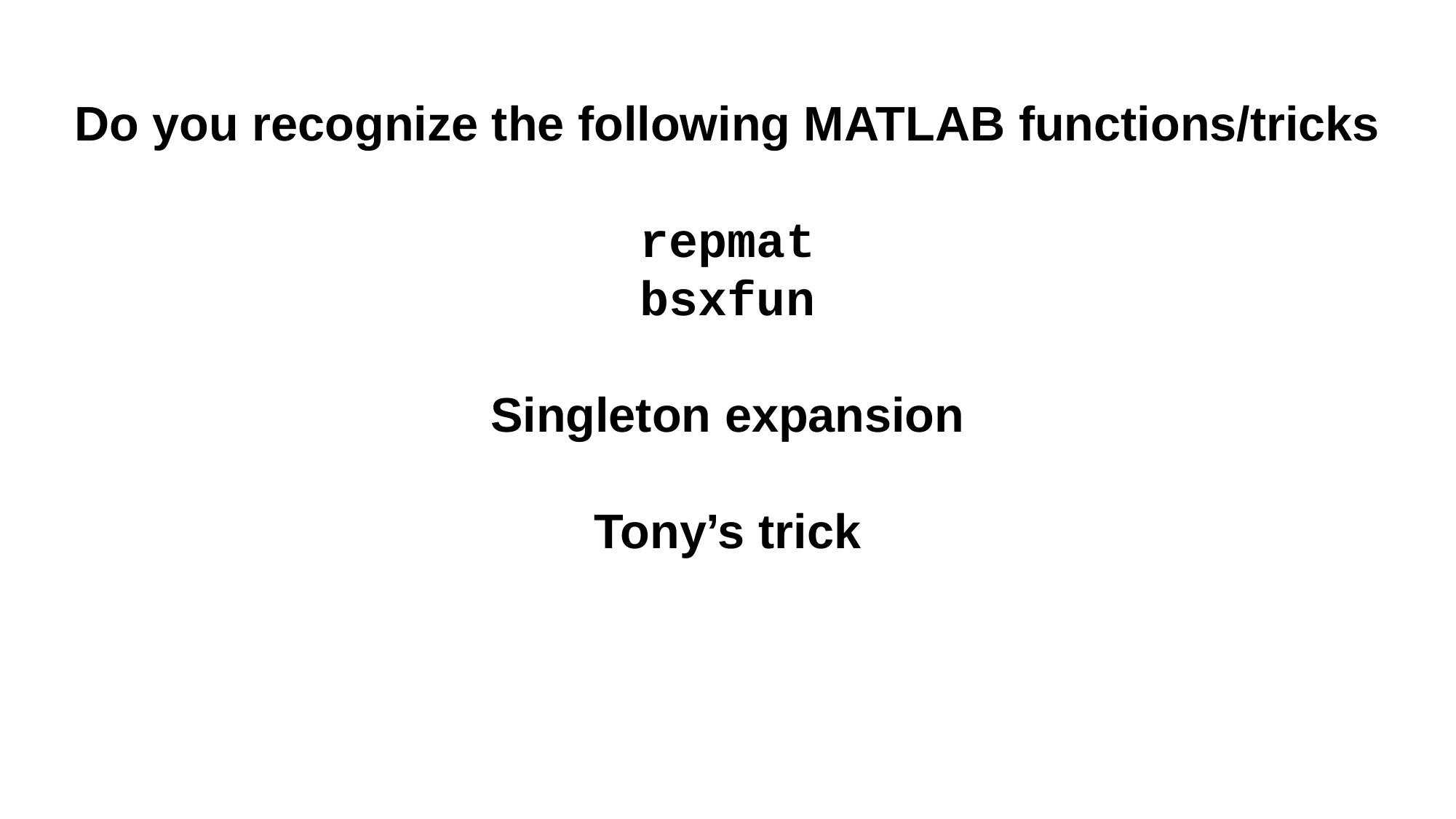

Do you recognize the following MATLAB functions/tricks

repmat
bsxfun

Singleton expansion

Tony’s trick